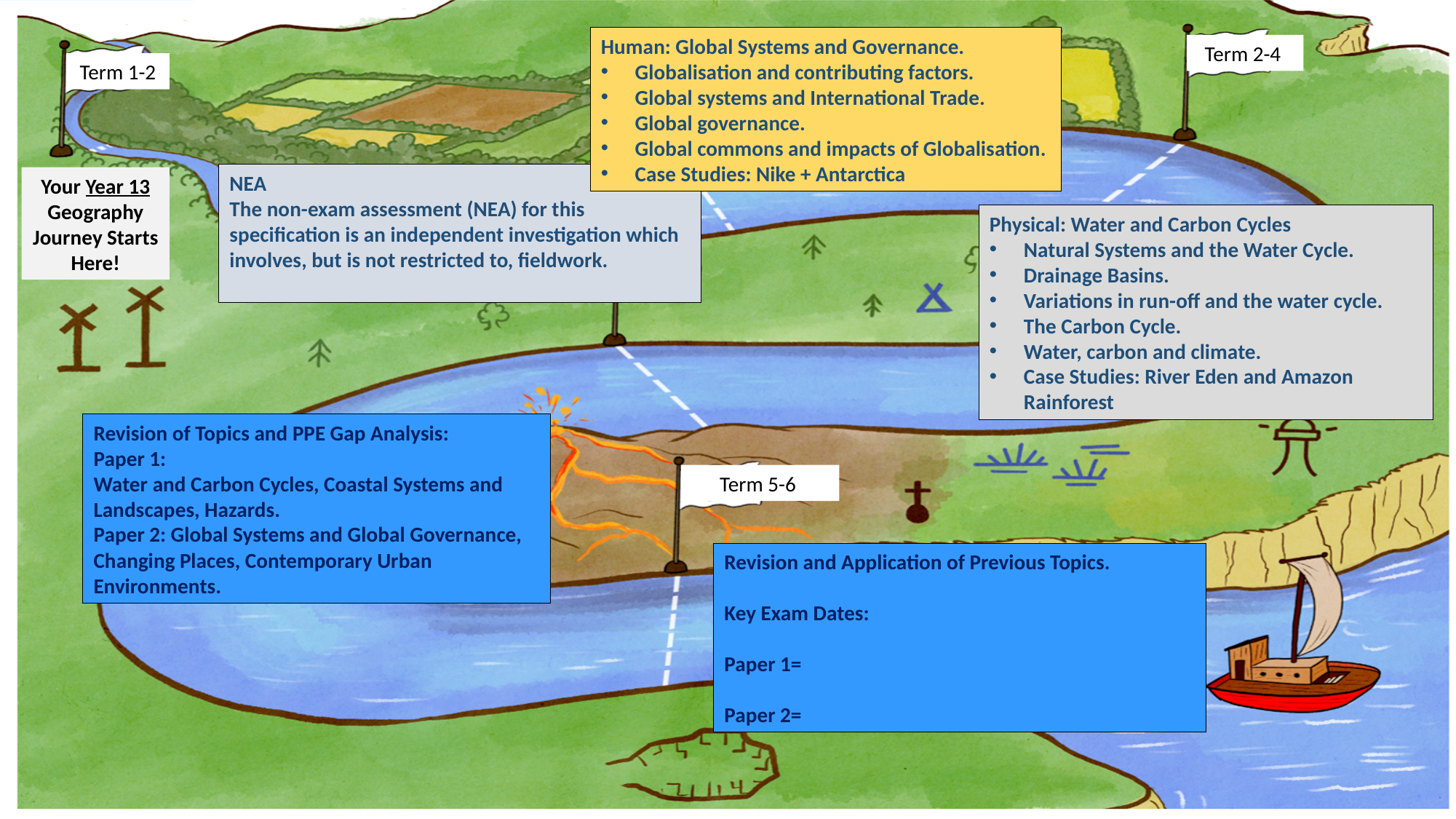

Human: Global Systems and Governance.
Globalisation and contributing factors.
Global systems and International Trade.
Global governance.
Global commons and impacts of Globalisation.
Case Studies: Nike + Antarctica
Term 2-4
Term 1-2
NEA
The non-exam assessment (NEA) for this specification is an independent investigation which involves, but is not restricted to, fieldwork.

Your Year 13 Geography Journey Starts Here!
Physical: Water and Carbon Cycles
Natural Systems and the Water Cycle.
Drainage Basins.
Variations in run-off and the water cycle.
The Carbon Cycle.
Water, carbon and climate.
Case Studies: River Eden and Amazon Rainforest
Revision of Topics and PPE Gap Analysis:
Paper 1:
Water and Carbon Cycles, Coastal Systems and Landscapes, Hazards.
Paper 2: Global Systems and Global Governance, Changing Places, Contemporary Urban Environments.
Term 5-6
Revision and Application of Previous Topics.

Key Exam Dates:

Paper 1=

Paper 2=